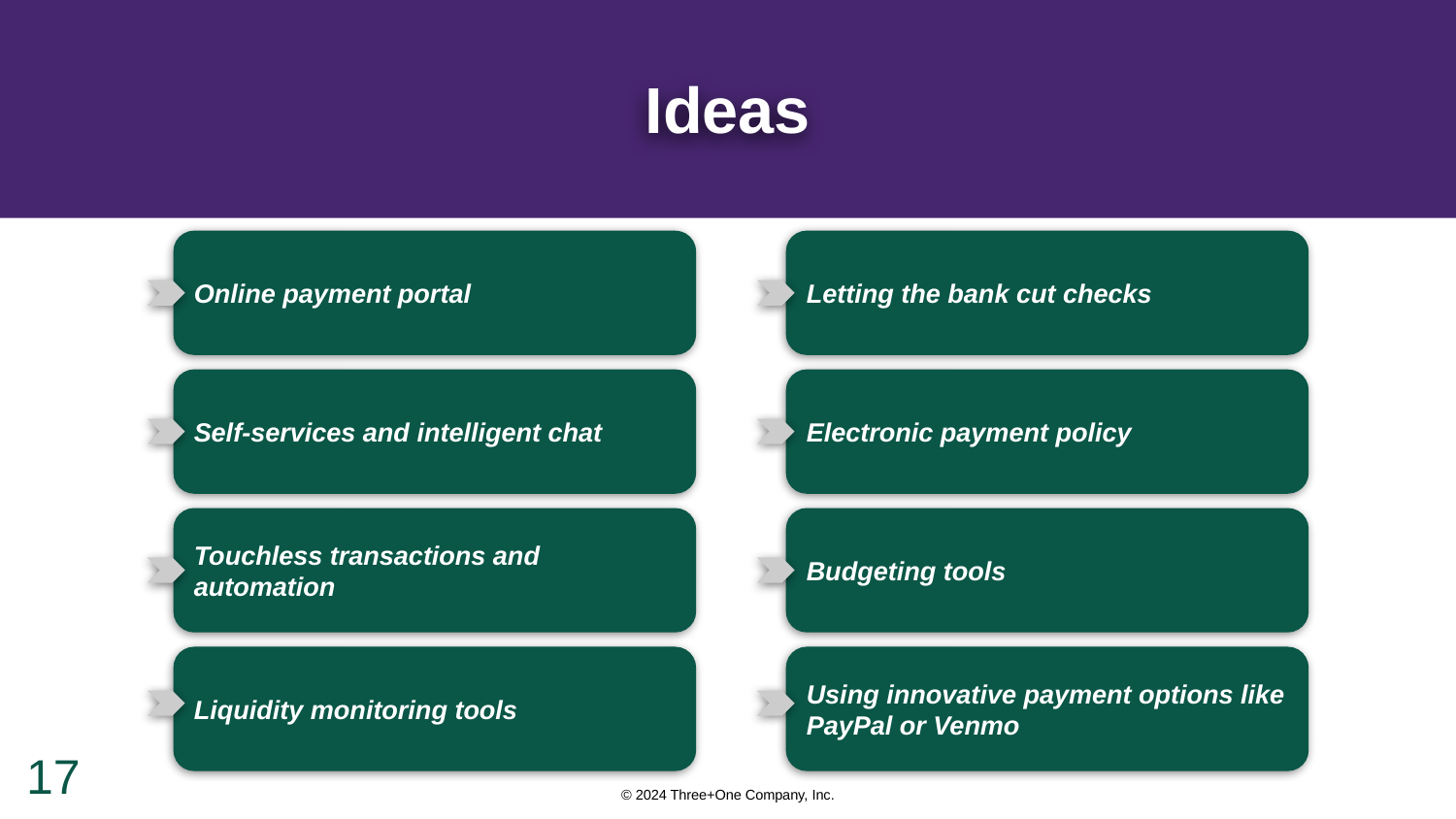

Ideas

Online payment portal
Letting the bank cut checks

Self-services and intelligent chat
Electronic payment policy

Touchless transactions and automation
Budgeting tools

Liquidity monitoring tools
Using innovative payment options like PayPal or Venmo

17
© 2024 Three+One Company, Inc.